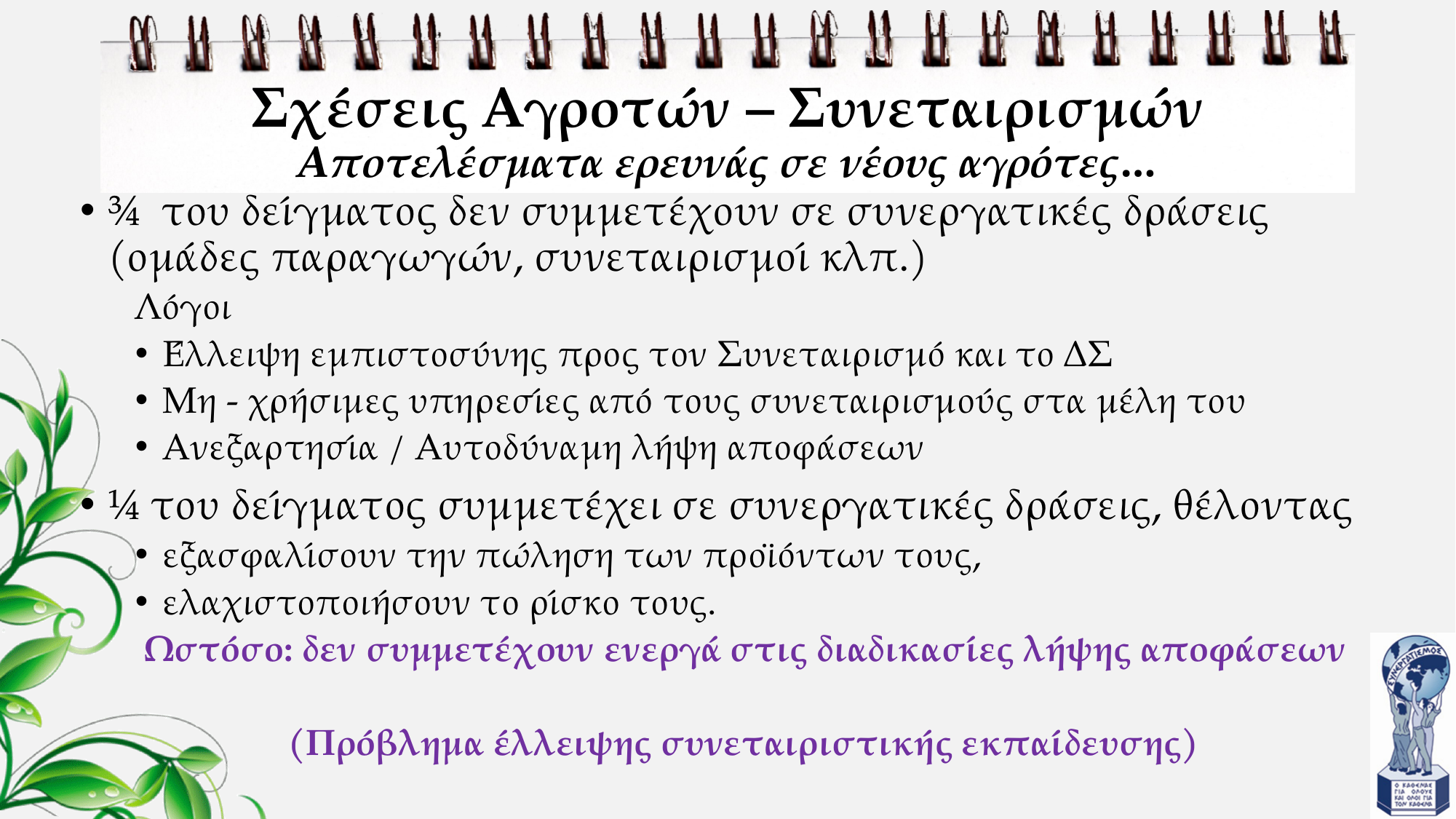

# Σχέσεις Αγροτών – Συνεταιρισμών Αποτελέσματα ερευνάς σε νέους αγρότες…
¾  του δείγματος δεν συμμετέχουν σε συνεργατικές δράσεις (ομάδες παραγωγών, συνεταιρισμοί κλπ.)
Λόγοι
Έλλειψη εμπιστοσύνης προς τον Συνεταιρισμό και το ΔΣ
Μη - χρήσιμες υπηρεσίες από τους συνεταιρισμούς στα μέλη του
Ανεξαρτησία / Αυτοδύναμη λήψη αποφάσεων
¼ του δείγματος συμμετέχει σε συνεργατικές δράσεις, θέλοντας
εξασφαλίσουν την πώληση των προϊόντων τους,
ελαχιστοποιήσουν το ρίσκο τους.
 Ωστόσο: δεν συμμετέχουν ενεργά στις διαδικασίες λήψης αποφάσεων

(Πρόβλημα έλλειψης συνεταιριστικής εκπαίδευσης)